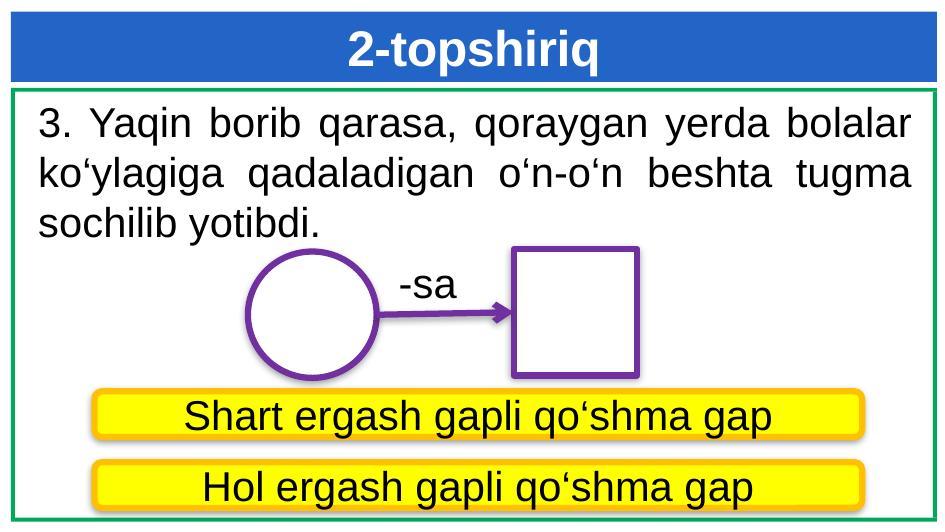

# 2-topshiriq
3. Yaqin borib qarasa, qoraygan yerda bolalar ko‘ylagiga qadaladigan o‘n-o‘n beshta tugma sochilib yotibdi.
-sa

Shart ergash gapli qo‘shma gap
Hol ergash gapli qo‘shma gap